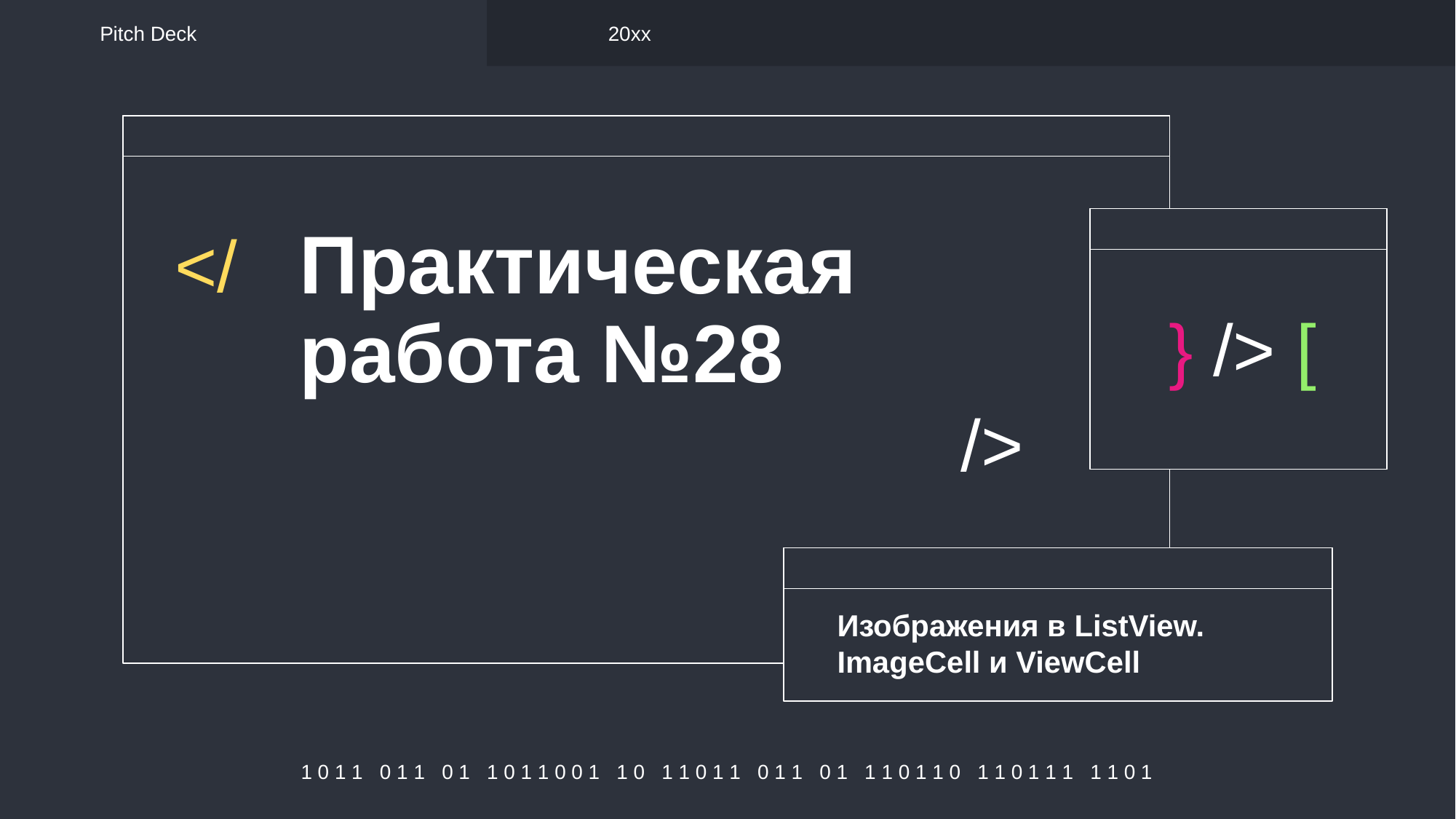

Pitch Deck
20xx

# Практическая работа №28

</
} /> [
/>

Изображения в ListView. ImageCell и ViewCell